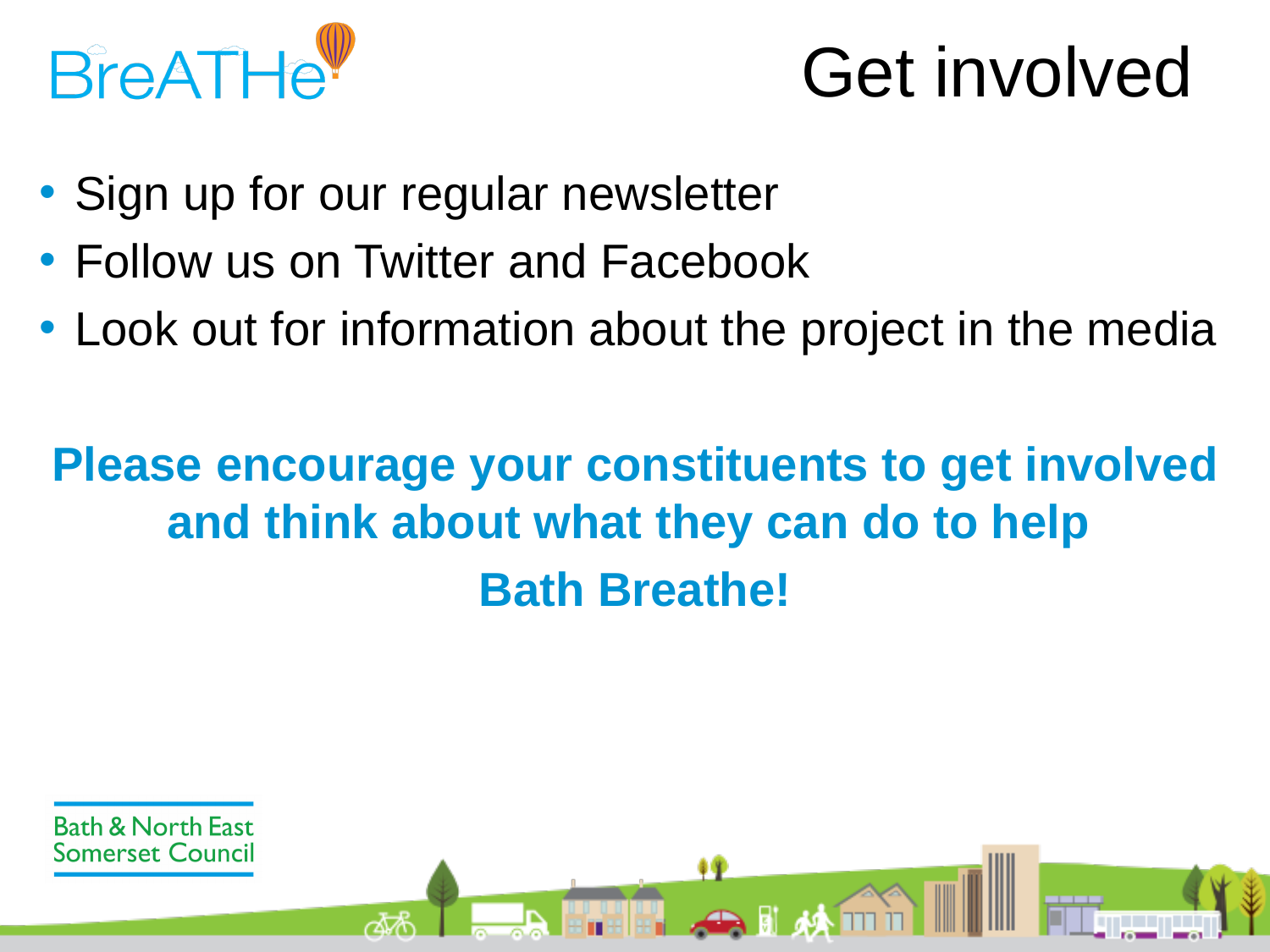

# Get involved

Sign up for our regular newsletter
Follow us on Twitter and Facebook
Look out for information about the project in the media

Please encourage your constituents to get involved and think about what they can do to help
Bath Breathe!